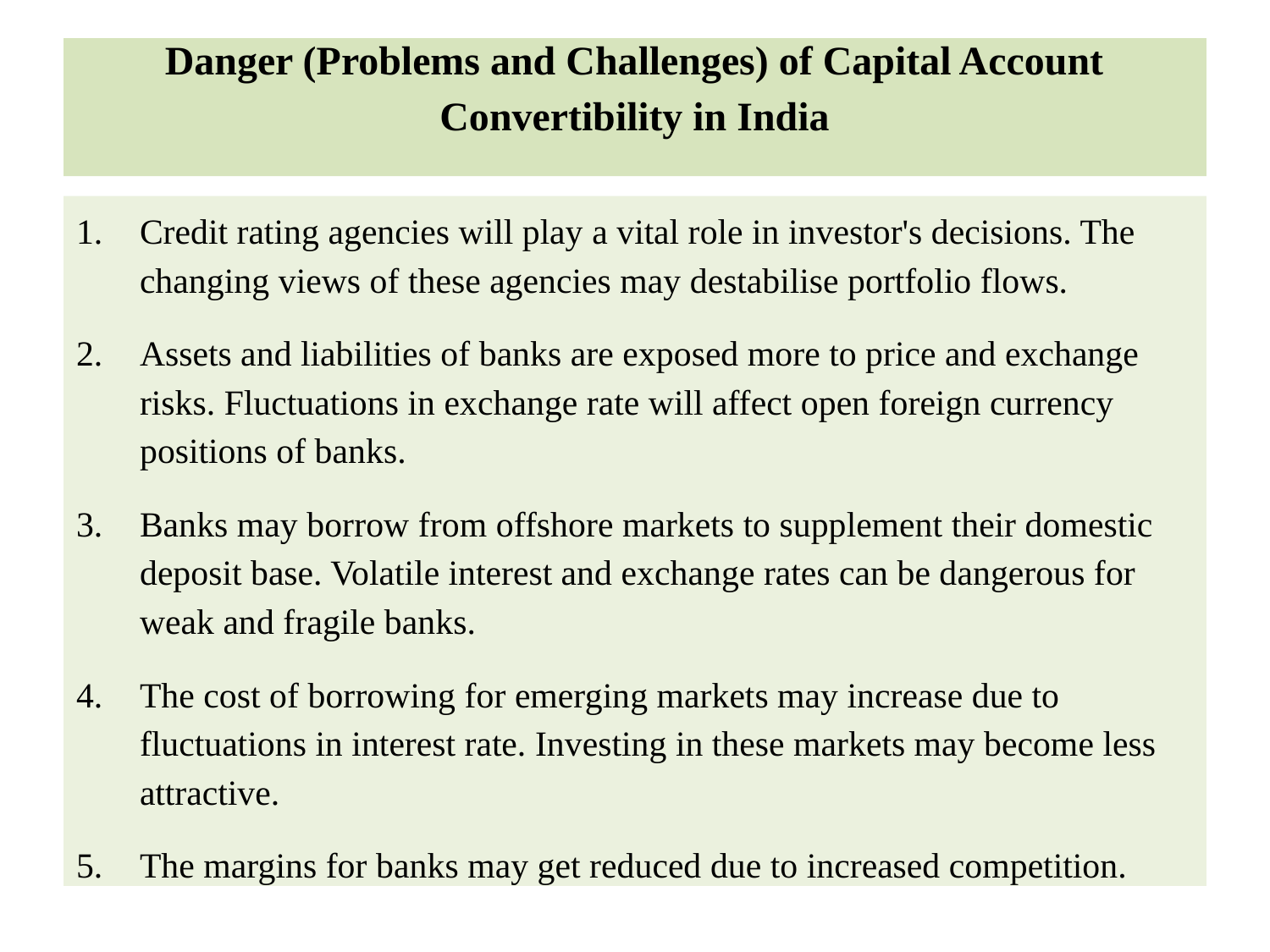

# Danger (Problems and Challenges) of Capital Account Convertibility in India
Credit rating agencies will play a vital role in investor's decisions. The changing views of these agencies may destabilise portfolio flows.
Assets and liabilities of banks are exposed more to price and exchange risks. Fluctuations in exchange rate will affect open foreign currency positions of banks.
Banks may borrow from offshore markets to supplement their domestic deposit base. Volatile interest and exchange rates can be dangerous for weak and fragile banks.
The cost of borrowing for emerging markets may increase due to fluctuations in interest rate. Investing in these markets may become less attractive.
The margins for banks may get reduced due to increased competition.